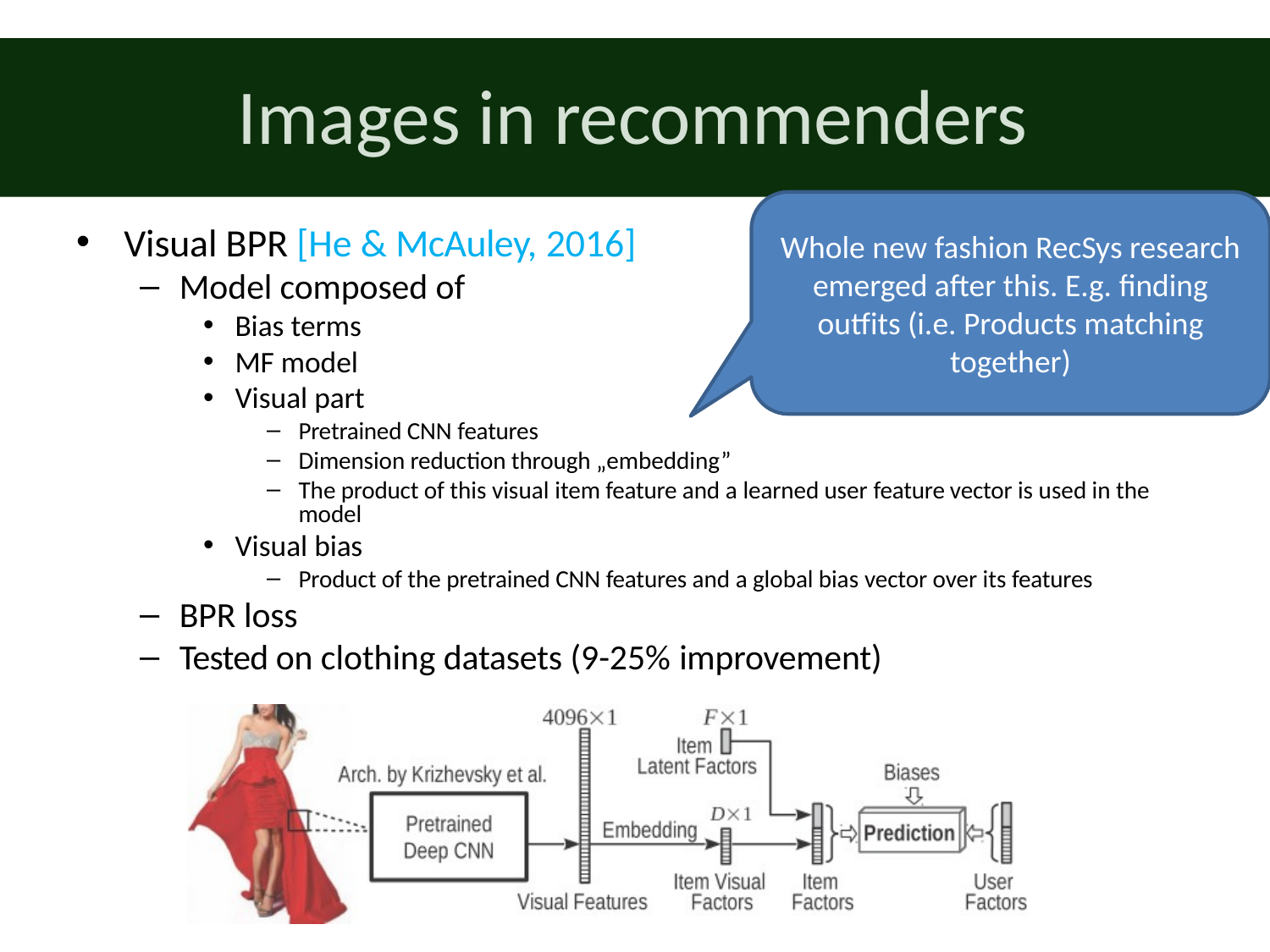

# Images in recommenders
Whole new fashion RecSys research emerged after this. E.g. finding outfits (i.e. Products matching together)
Visual BPR [He & McAuley, 2016]
Model composed of
Bias terms
MF model
Visual part
Pretrained CNN features
Dimension reduction through „embedding”
The product of this visual item feature and a learned user feature vector is used in the  model
Visual bias
Product of the pretrained CNN features and a global bias vector over its features
BPR loss
Tested on clothing datasets (9-25% improvement)